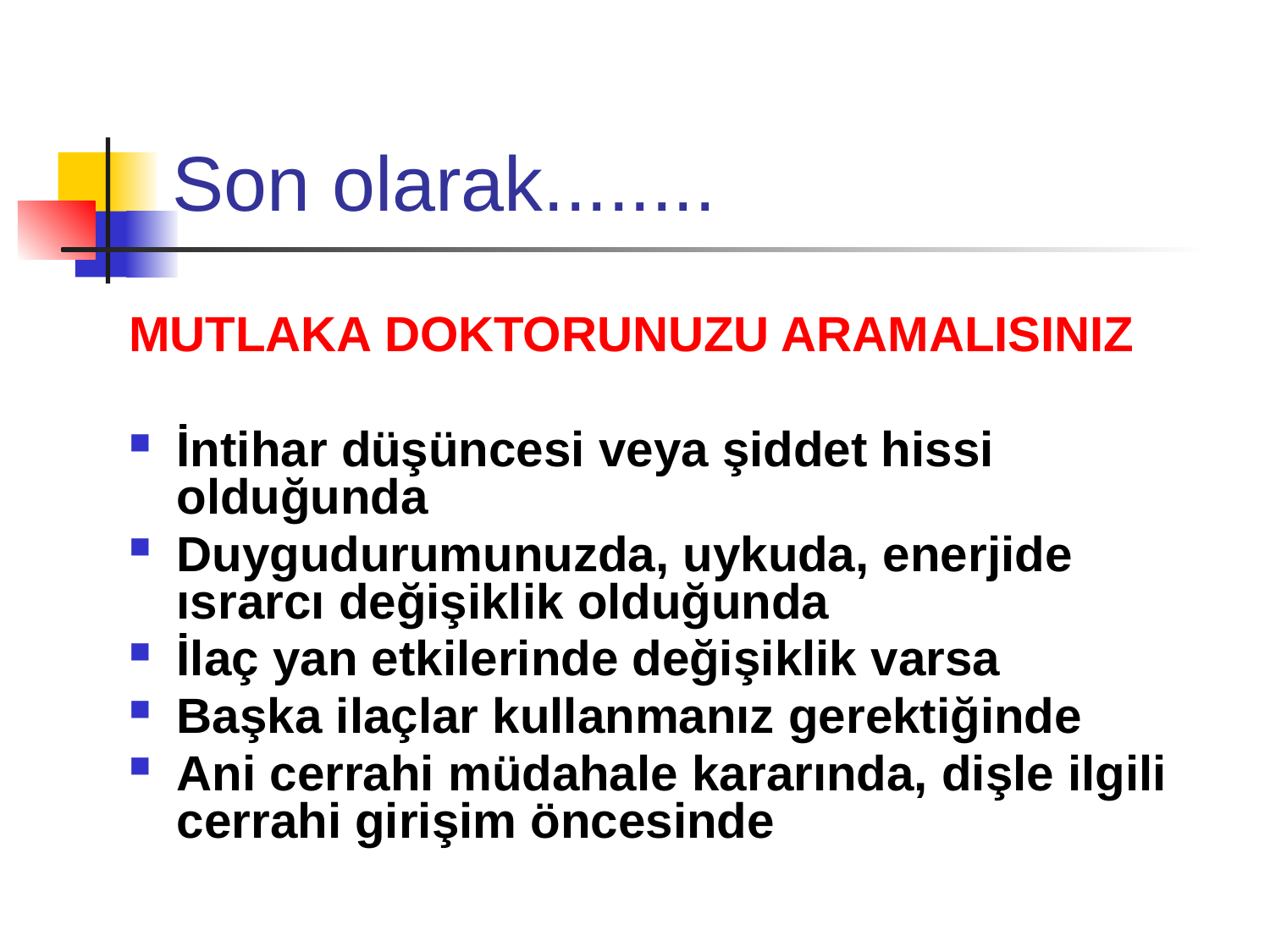

# Son olarak........
MUTLAKA DOKTORUNUZU ARAMALISINIZ

İntihar düşüncesi veya şiddet hissi olduğunda
Duygudurumunuzda, uykuda, enerjide ısrarcı değişiklik olduğunda
İlaç yan etkilerinde değişiklik varsa
Başka ilaçlar kullanmanız gerektiğinde
Ani cerrahi müdahale kararında, dişle ilgili cerrahi girişim öncesinde